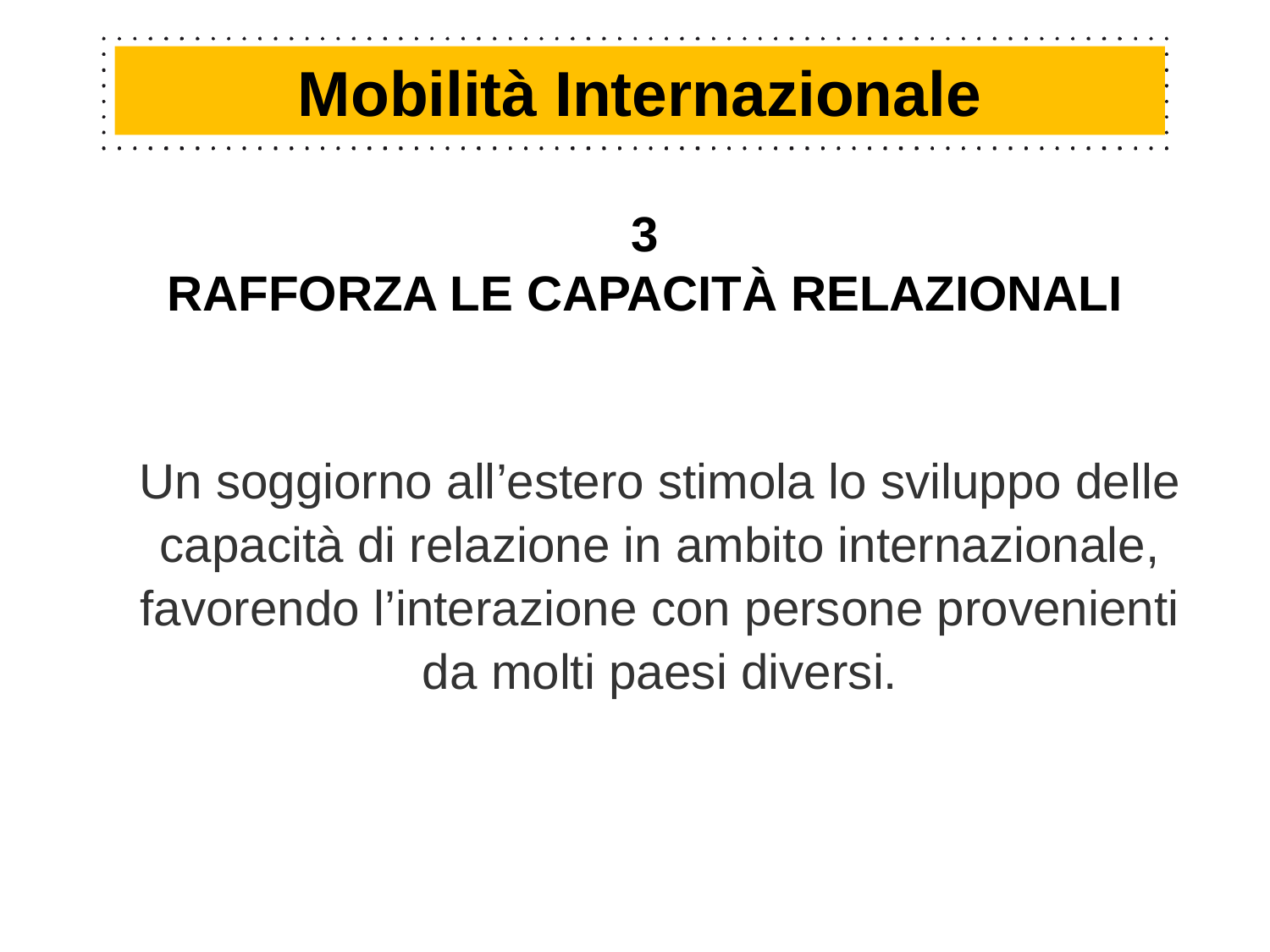

Mobilità Internazionale
3
RAFFORZA LE CAPACITÀ RELAZIONALI

Un soggiorno all’estero stimola lo sviluppo delle capacità di relazione in ambito internazionale, favorendo l’interazione con persone provenienti da molti paesi diversi.